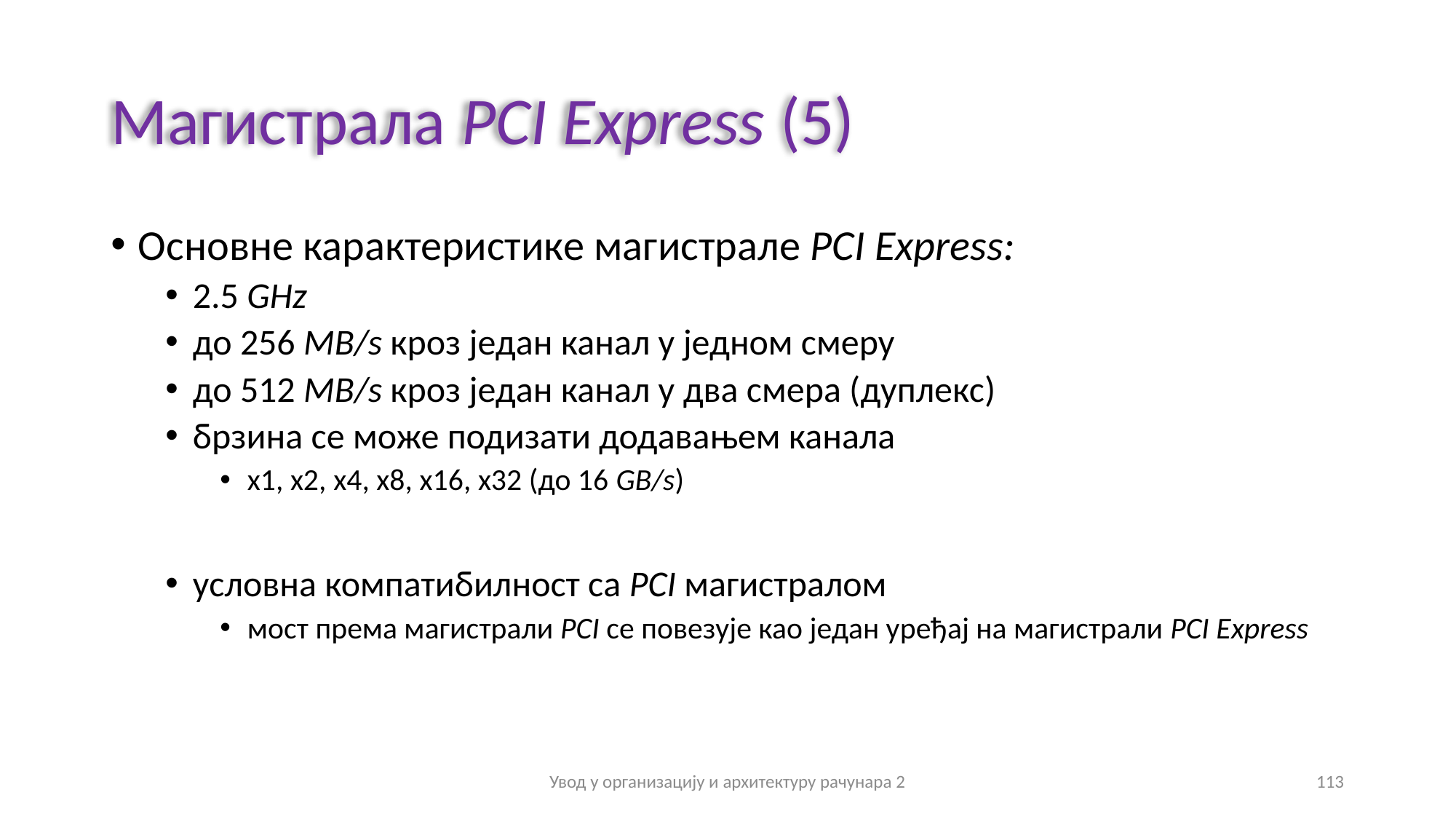

# Магистрала PCI Express (5)
Основне карактеристике магистрале PCI Express:
2.5 GHz
до 256 MB/s кроз један канал у једном смеру
до 512 MB/s кроз један канал у два смера (дуплекс)
брзина се може подизати додавањем канала
х1, х2, х4, х8, х16, х32 (до 16 GB/s)

условна компатибилност са PCI магистралом
мост према магистрали PCI се повезује као један уређај на магистрали PCI Express
Увод у организацију и архитектуру рачунара 2
113